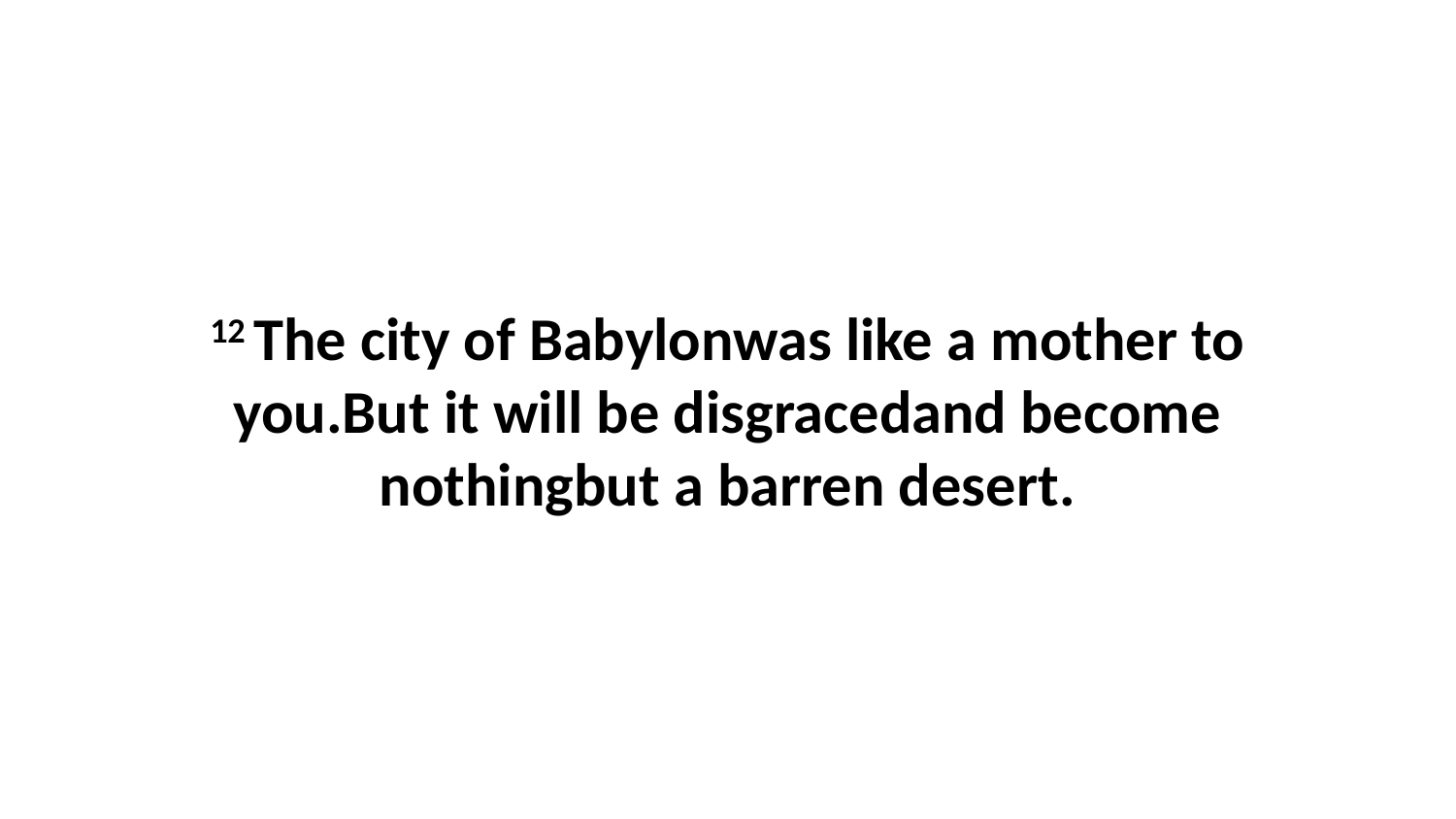

12 The city of Babylonwas like a mother to you.But it will be disgracedand become nothingbut a barren desert.